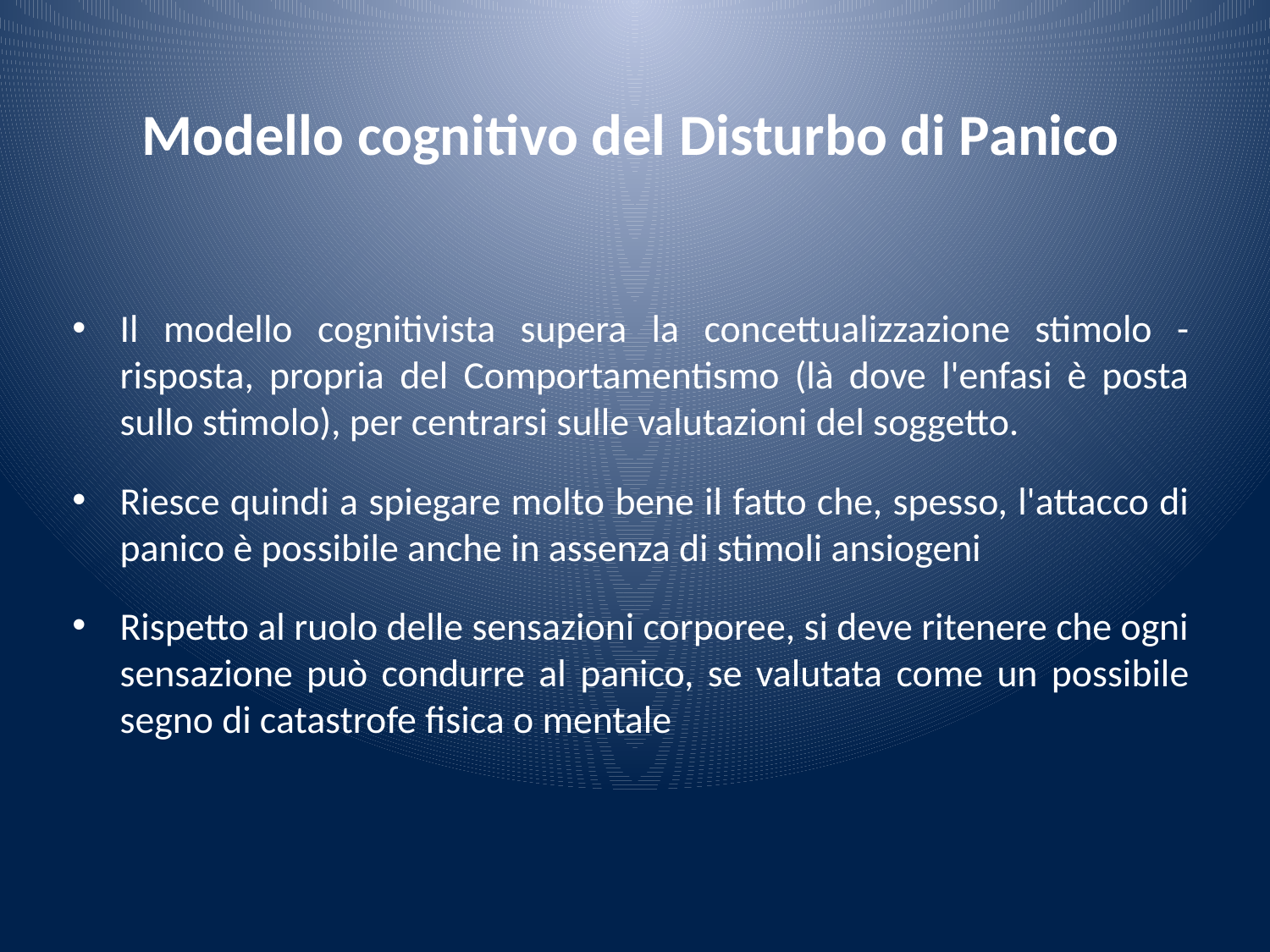

Modello cognitivo del Disturbo di Panico
Il modello cognitivista supera la concettualizzazione stimolo - risposta, propria del Comportamentismo (là dove l'enfasi è posta sullo stimolo), per centrarsi sulle valutazioni del soggetto.

Riesce quindi a spiegare molto bene il fatto che, spesso, l'attacco di panico è possibile anche in assenza di stimoli ansiogeni

Rispetto al ruolo delle sensazioni corporee, si deve ritenere che ogni sensazione può condurre al panico, se valutata come un possibile segno di catastrofe fisica o mentale